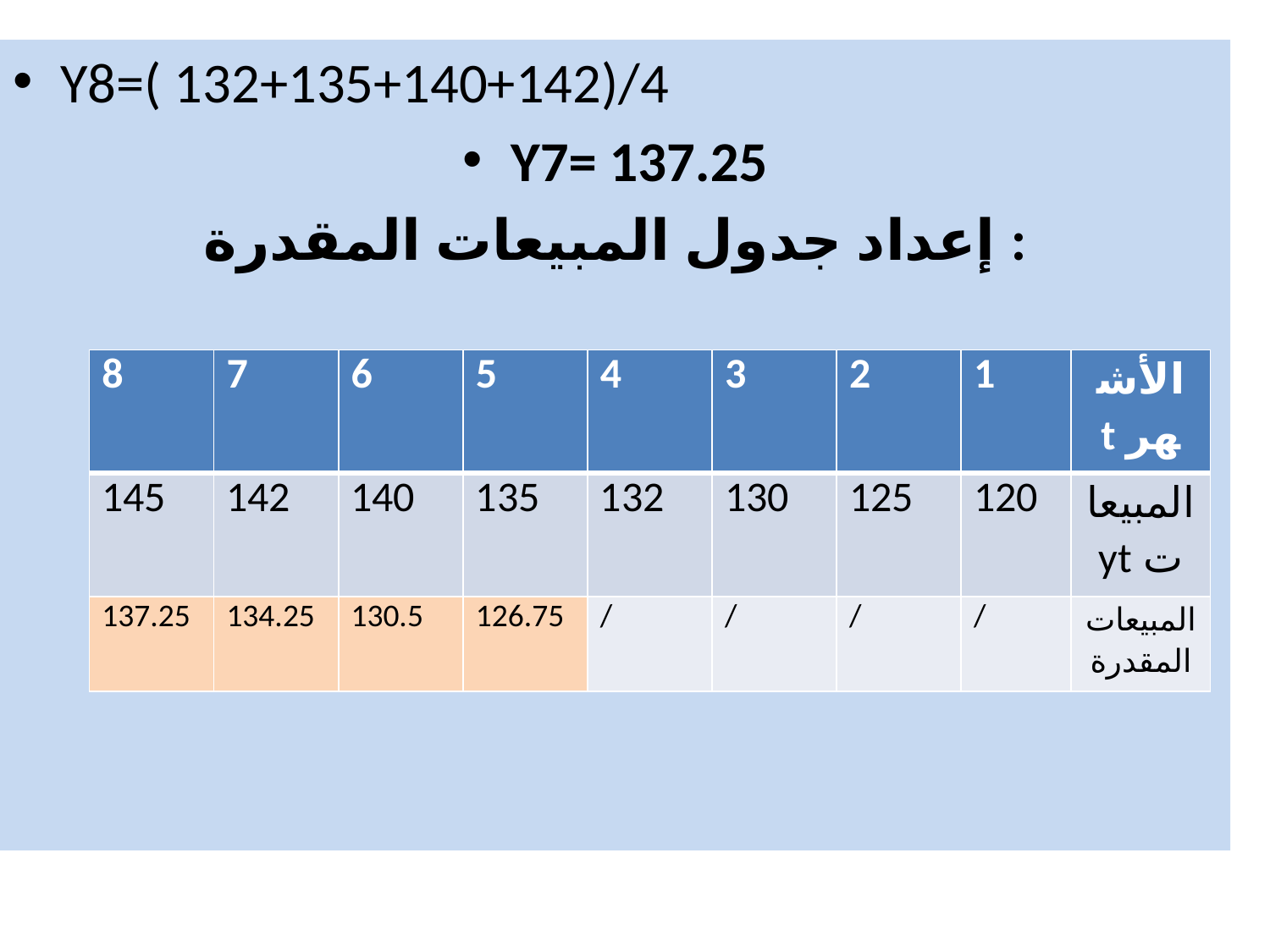

Y8=( 132+135+140+142)/4
Y7= 137.25
إعداد جدول المبيعات المقدرة :

| 8 | 7 | 6 | 5 | 4 | 3 | 2 | 1 | الأشهر t |
| --- | --- | --- | --- | --- | --- | --- | --- | --- |
| 145 | 142 | 140 | 135 | 132 | 130 | 125 | 120 | المبيعات yt |
| 137.25 | 134.25 | 130.5 | 126.75 | / | / | / | / | المبيعات المقدرة |